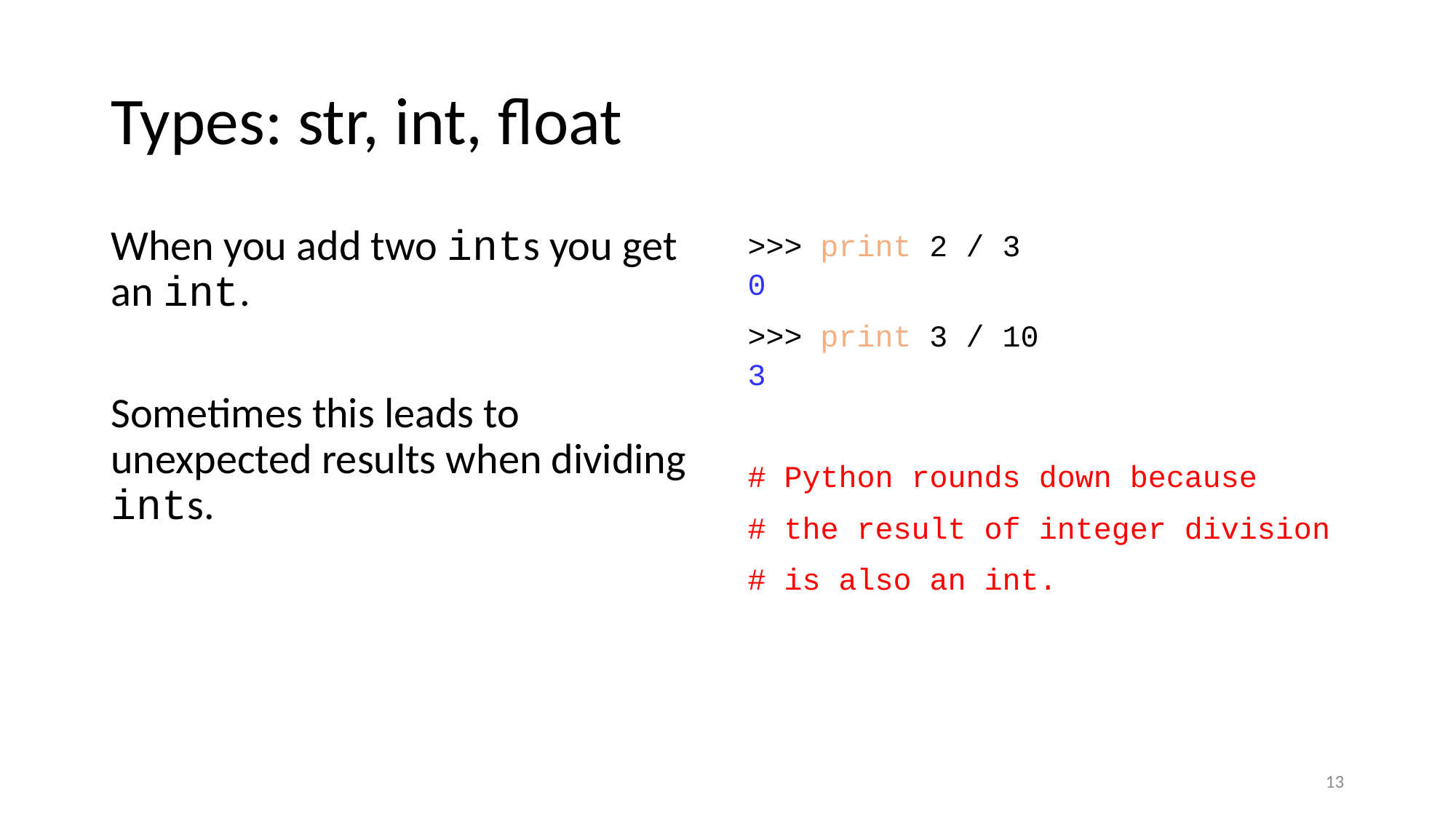

# Types: str, int, float
When you add two ints you get an int.

Sometimes this leads to unexpected results when dividing ints.
>>> print 2 / 3
0
>>> print 3 / 10
3

# Python rounds down because
# the result of integer division
# is also an int.
13